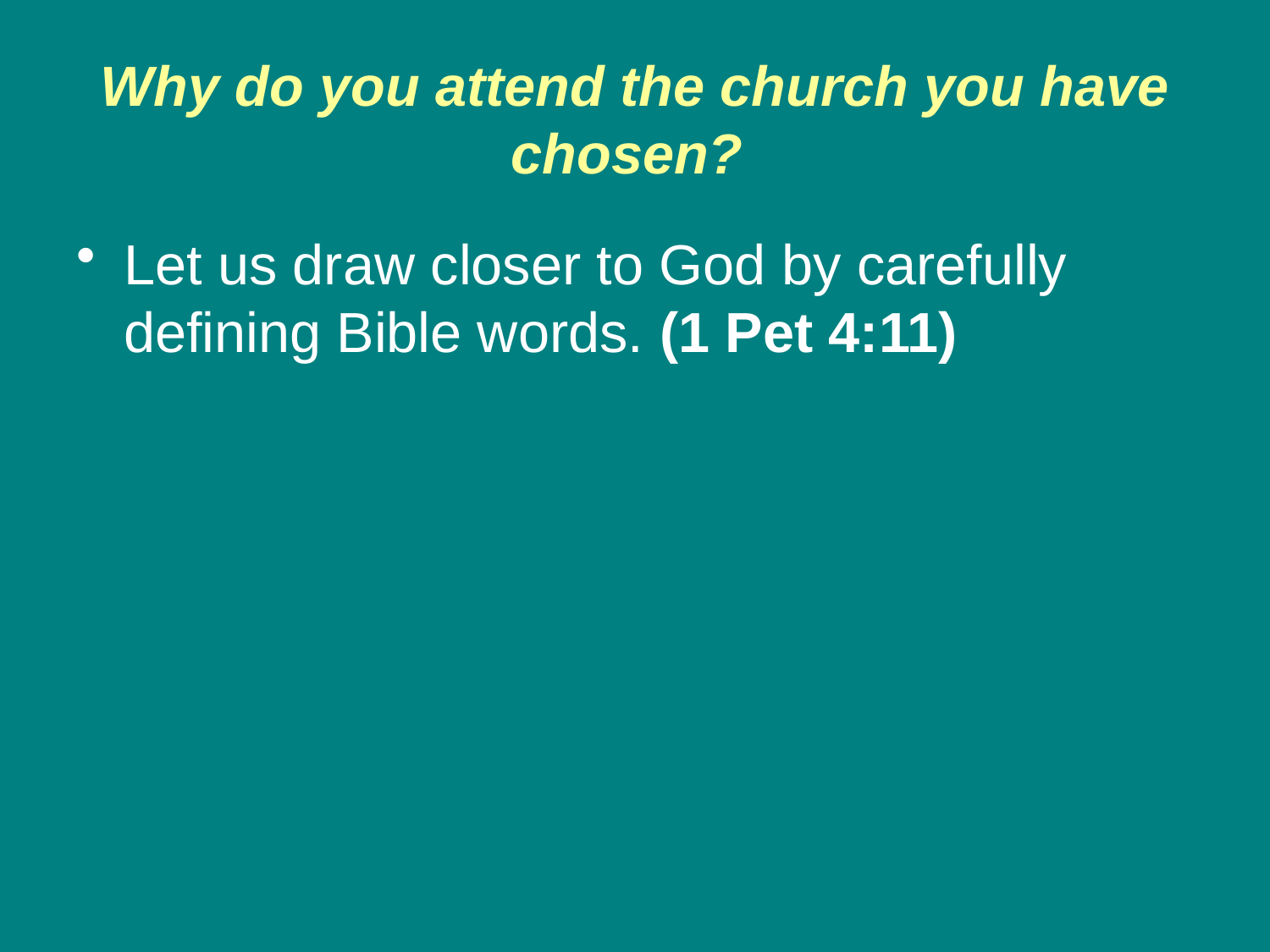

# Why do you attend the church you have chosen?
Let us draw closer to God by carefully defining Bible words. (1 Pet 4:11)